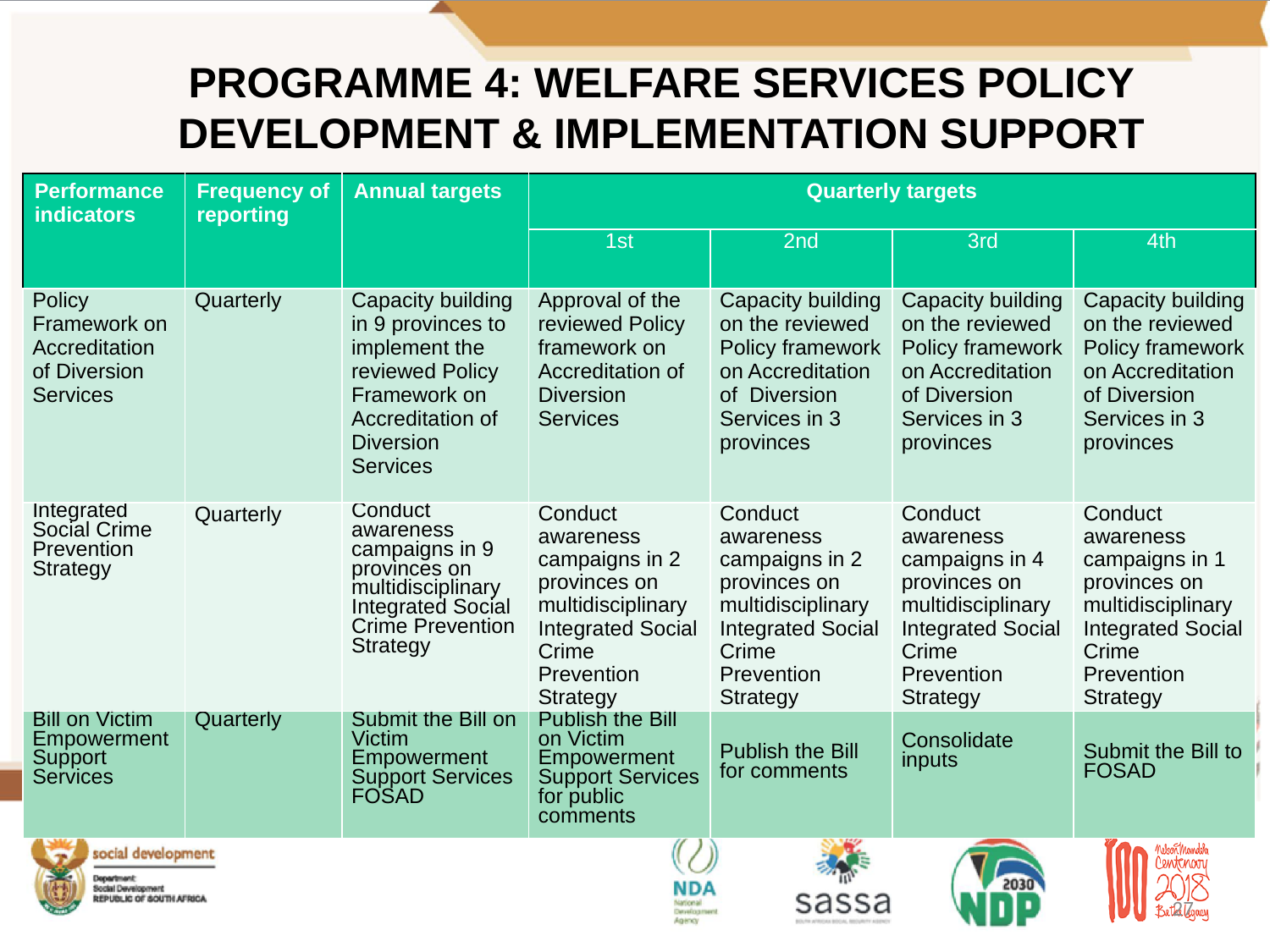

Programme 4: WELFARE SERVICES POLICY DEVELOPMENT & IMPLEMENTATION SUPPORT
| Performance indicators | Frequency of reporting | Annual targets | Quarterly targets |  |  |  |
| --- | --- | --- | --- | --- | --- | --- |
|  |  |  | 1st | 2nd | 3rd | 4th |
| Policy Framework on Accreditation of Diversion Services | Quarterly | Capacity building in 9 provinces to implement the reviewed Policy Framework on Accreditation of Diversion Services | Approval of the reviewed Policy framework on Accreditation of Diversion Services | Capacity building on the reviewed Policy framework on Accreditation of Diversion Services in 3 provinces | Capacity building on the reviewed Policy framework on Accreditation of Diversion Services in 3 provinces | Capacity building on the reviewed Policy framework on Accreditation of Diversion Services in 3 provinces |
| Integrated Social Crime Prevention Strategy | Quarterly | Conduct awareness campaigns in 9 provinces on multidisciplinary Integrated Social Crime Prevention Strategy | Conduct awareness campaigns in 2 provinces on multidisciplinary Integrated Social Crime Prevention Strategy | Conduct awareness campaigns in 2 provinces on multidisciplinary Integrated Social Crime Prevention Strategy | Conduct awareness campaigns in 4 provinces on multidisciplinary Integrated Social Crime Prevention Strategy | Conduct awareness campaigns in 1 provinces on multidisciplinary Integrated Social Crime Prevention Strategy |
| Bill on Victim Empowerment Support Services | Quarterly | Submit the Bill on Victim Empowerment Support Services FOSAD | Publish the Bill on Victim Empowerment Support Services for public comments | Publish the Bill for comments | Consolidate inputs | Submit the Bill to FOSAD |
|  |
| --- |
27